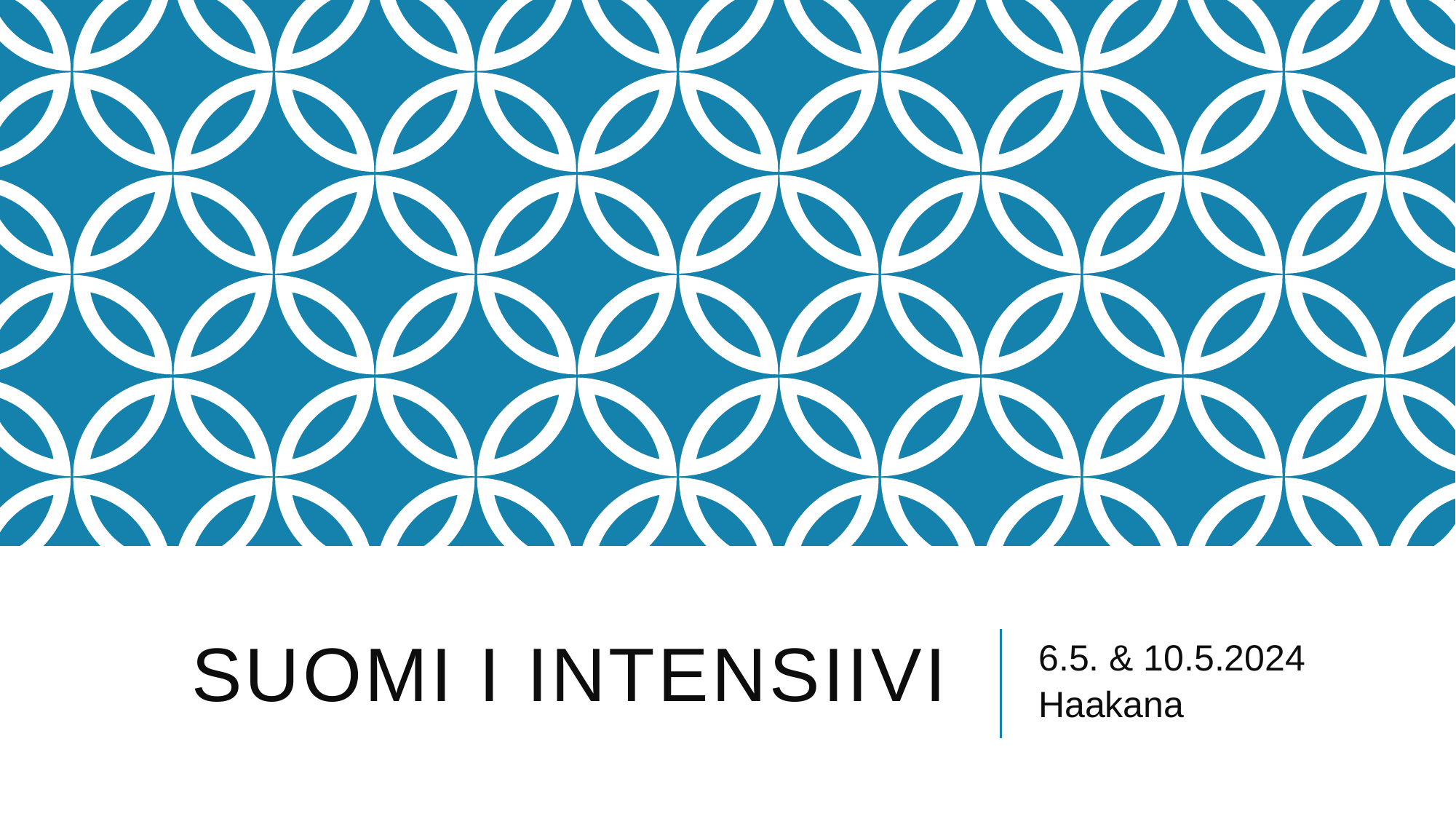

# Suomi I intensiivi
6.5. & 10.5.2024
Haakana